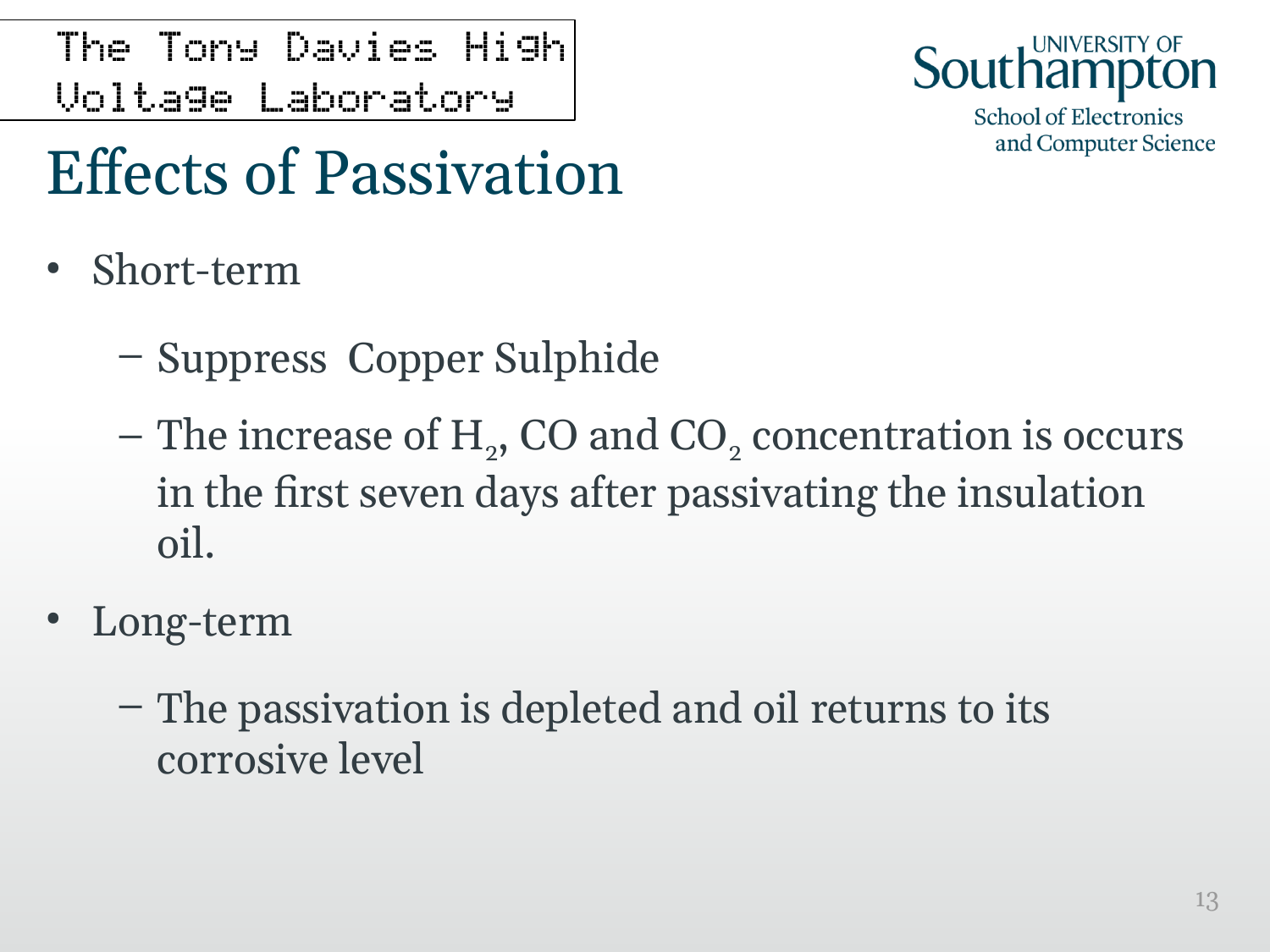

Effects of Passivation
Short-term
Suppress  Copper Sulphide
The increase of H2, CO and CO2 concentration is occurs in the first seven days after passivating the insulation oil.
Long-term
The passivation is depleted and oil returns to its corrosive level

13